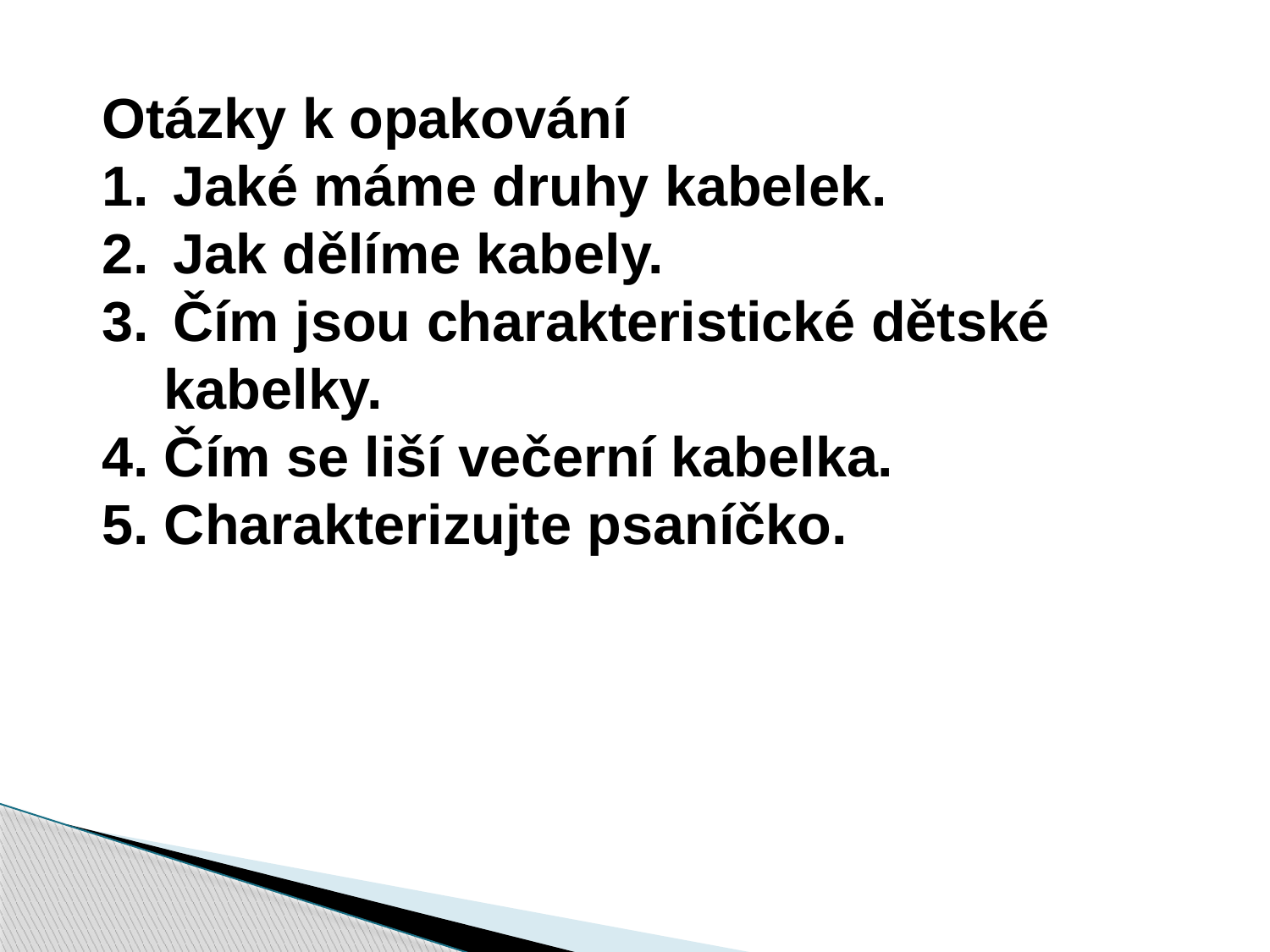

Otázky k opakování
Jaké máme druhy kabelek.
Jak dělíme kabely.
Čím jsou charakteristické dětské
    kabelky.
4. Čím se liší večerní kabelka.
5. Charakterizujte psaníčko.